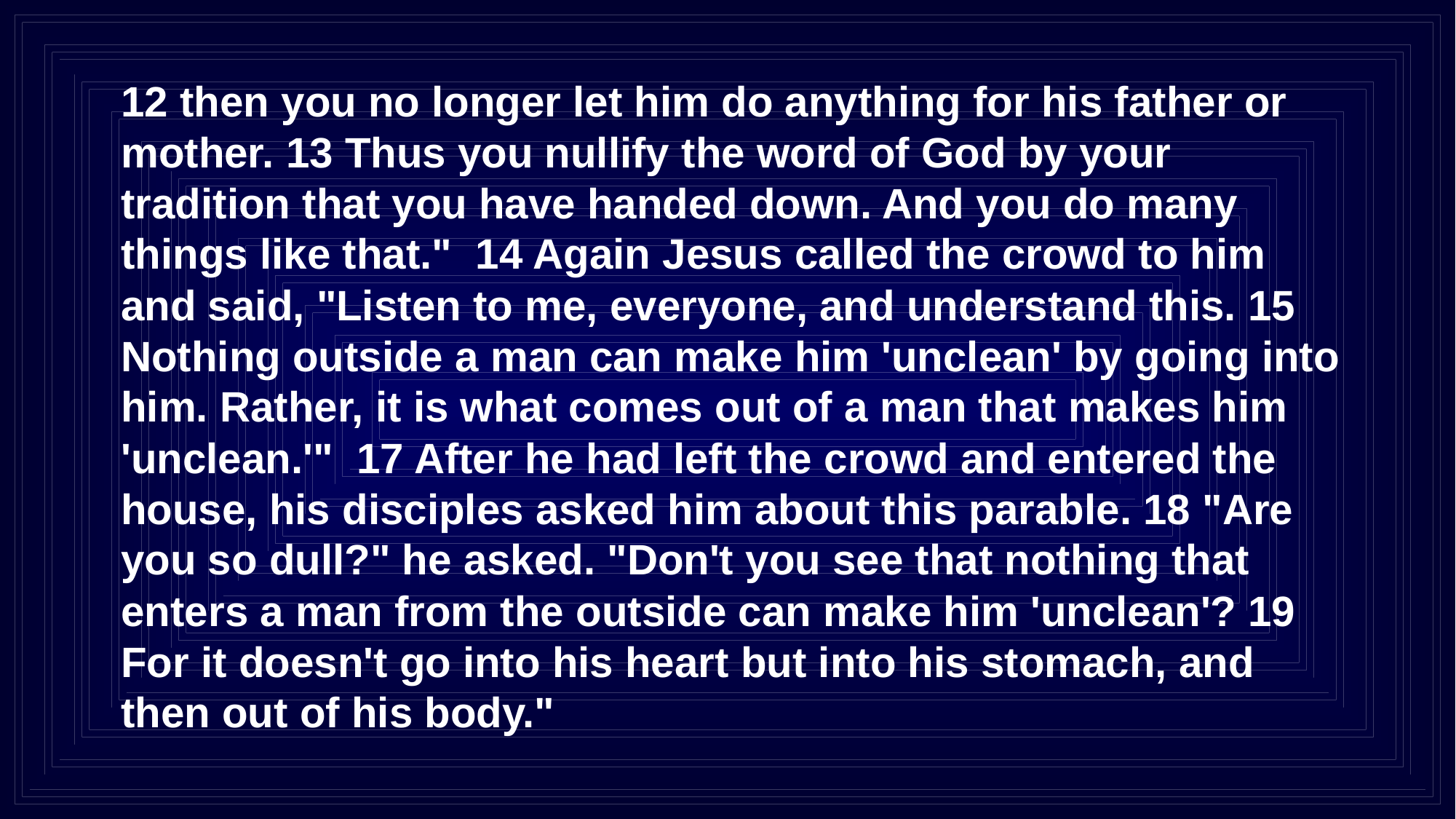

12 then you no longer let him do anything for his father or mother. 13 Thus you nullify the word of God by your tradition that you have handed down. And you do many things like that."  14 Again Jesus called the crowd to him and said, "Listen to me, everyone, and understand this. 15 Nothing outside a man can make him 'unclean' by going into him. Rather, it is what comes out of a man that makes him 'unclean.'"  17 After he had left the crowd and entered the house, his disciples asked him about this parable. 18 "Are you so dull?" he asked. "Don't you see that nothing that enters a man from the outside can make him 'unclean'? 19 For it doesn't go into his heart but into his stomach, and then out of his body."